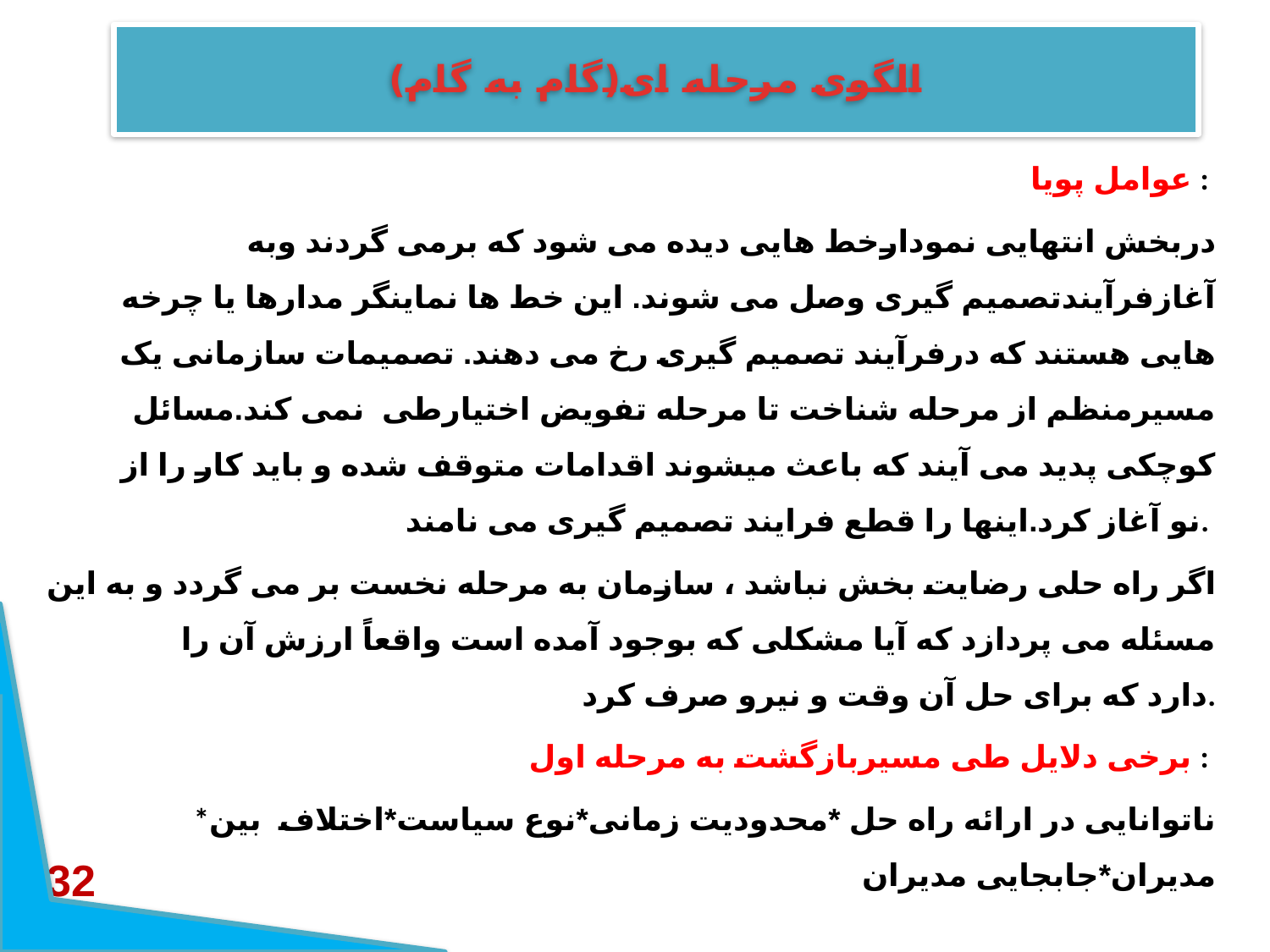

# الگوی مرحله ای(گام به گام)
عوامل پویا :
دربخش انتهایی نمودارخط هایی دیده می شود که برمی گردند وبه آغازفرآیندتصمیم گیری وصل می شوند. این خط ها نماینگر مدارها یا چرخه هایی هستند که درفرآیند تصمیم گیری رخ می دهند. تصمیمات سازمانی یک مسیرمنظم از مرحله شناخت تا مرحله تفویض اختیارطی  نمی کند.مسائل کوچکی پدید می آیند که باعث میشوند اقدامات متوقف شده و باید کار را از نو آغاز کرد.اینها را قطع فرایند تصمیم گیری می نامند.
اگر راه حلی رضایت بخش نباشد ، سازمان به مرحله نخست بر می گردد و به این مسئله می پردازد که آیا مشکلی که بوجود آمده است واقعاً ارزش آن را دارد که برای حل آن وقت و نیرو صرف کرد.
برخی دلایل طی مسیربازگشت به مرحله اول :
*ناتوانایی در ارائه راه حل *محدودیت زمانی*نوع سیاست*اختلاف  بین مدیران*جابجایی مدیران

32